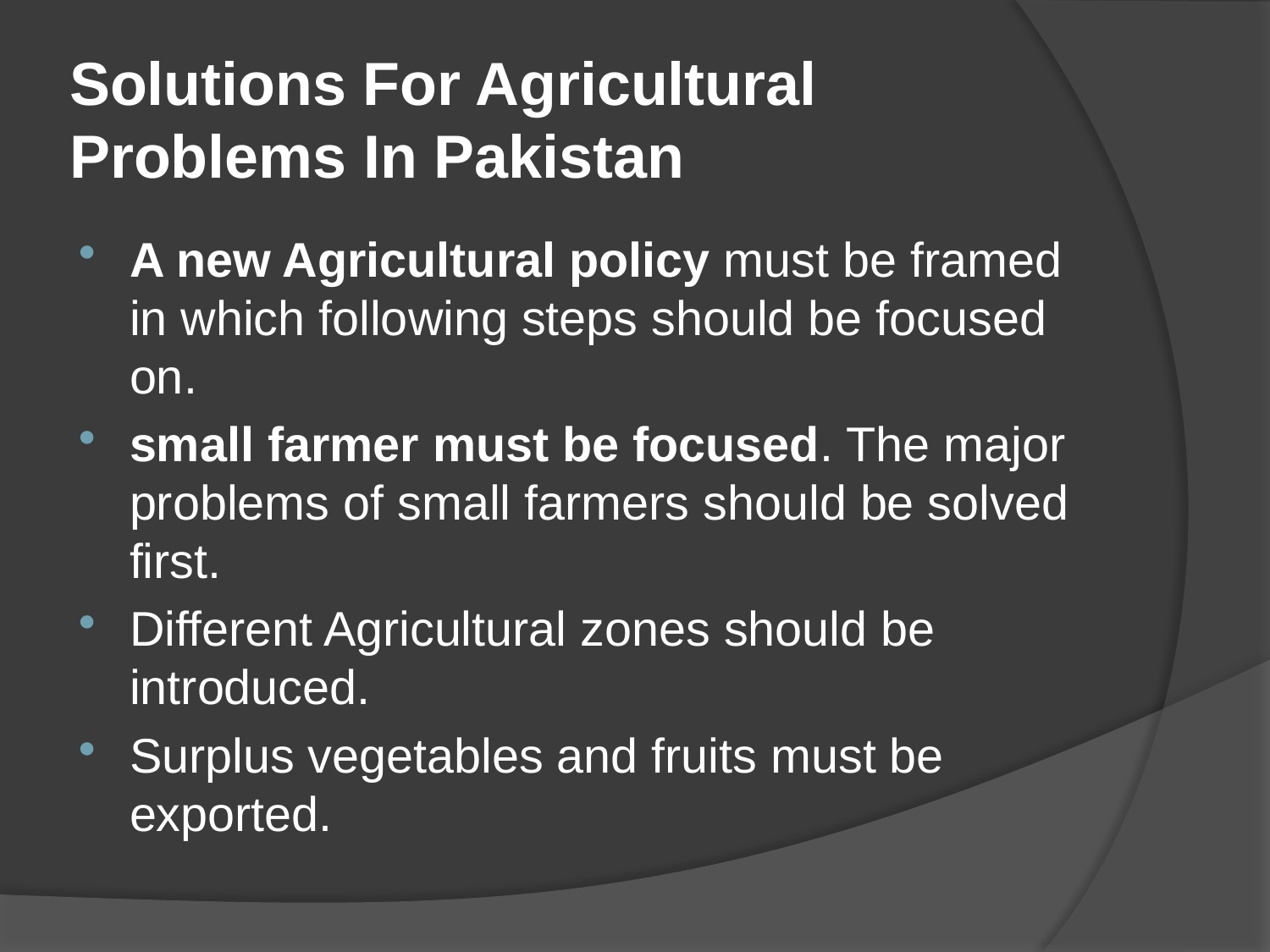

# Solutions For Agricultural Problems In Pakistan
A new Agricultural policy must be framed in which following steps should be focused on.
small farmer must be focused. The major problems of small farmers should be solved first.
Different Agricultural zones should be introduced.
Surplus vegetables and fruits must be exported.